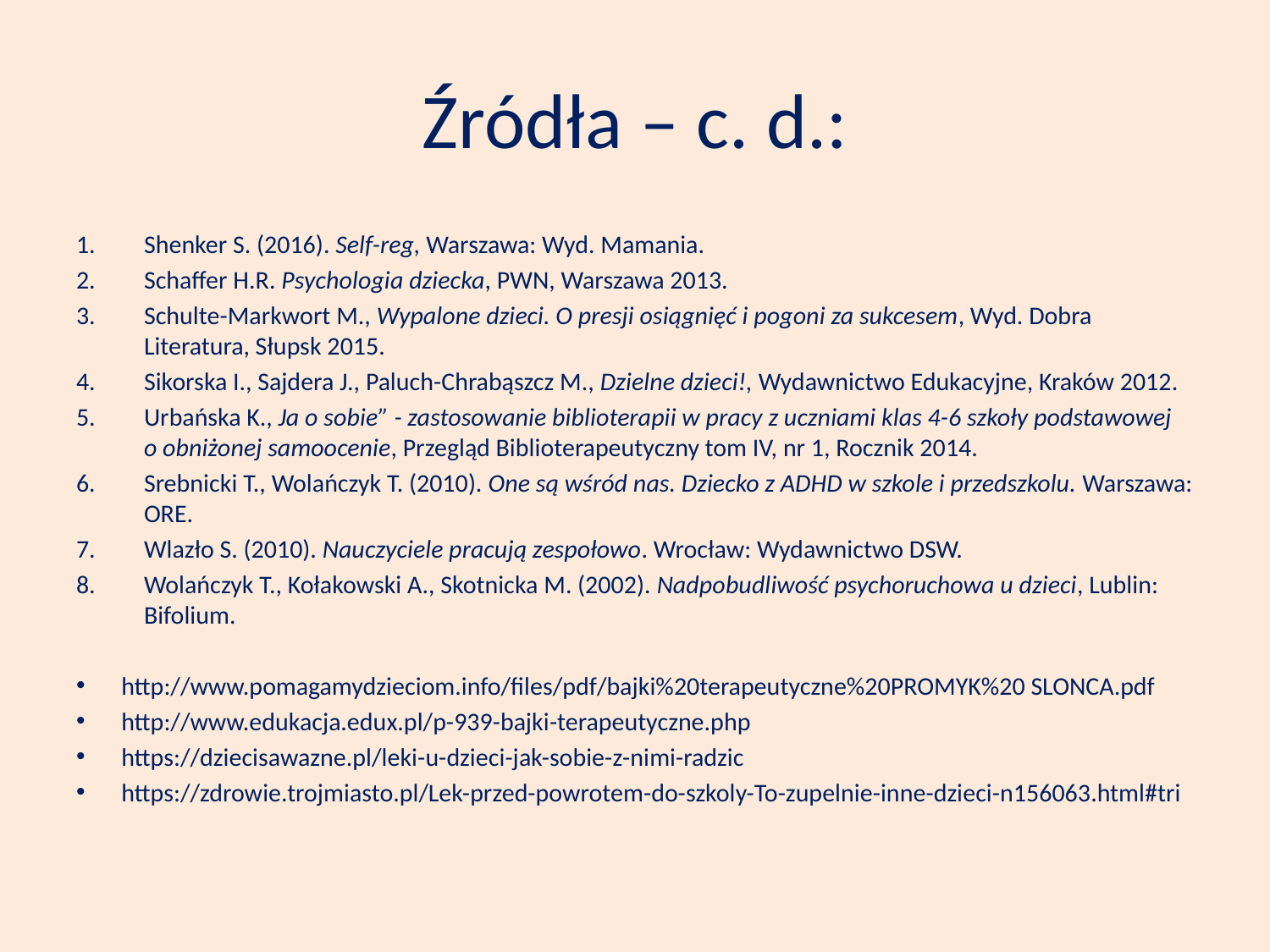

# Źródła – c. d.:
Shenker S. (2016). Self-reg, Warszawa: Wyd. Mamania.
Schaffer H.R. Psychologia dziecka, PWN, Warszawa 2013.
Schulte-Markwort M., Wypalone dzieci. O presji osiągnięć i pogoni za sukcesem, Wyd. Dobra Literatura, Słupsk 2015.
Sikorska I., Sajdera J., Paluch-Chrabąszcz M., Dzielne dzieci!, Wydawnictwo Edukacyjne, Kraków 2012.
Urbańska K., Ja o sobie” - zastosowanie biblioterapii w pracy z uczniami klas 4-6 szkoły podstawowej
o obniżonej samoocenie, Przegląd Biblioterapeutyczny tom IV, nr 1, Rocznik 2014.
Srebnicki T., Wolańczyk T. (2010). One są wśród nas. Dziecko z ADHD w szkole i przedszkolu. Warszawa: ORE.
Wlazło S. (2010). Nauczyciele pracują zespołowo. Wrocław: Wydawnictwo DSW.
Wolańczyk T., Kołakowski A., Skotnicka M. (2002). Nadpobudliwość psychoruchowa u dzieci, Lublin: Bifolium.

http://www.pomagamydzieciom.info/files/pdf/bajki%20terapeutyczne%20PROMYK%20 SLONCA.pdf
http://www.edukacja.edux.pl/p-939-bajki-terapeutyczne.php
https://dziecisawazne.pl/leki-u-dzieci-jak-sobie-z-nimi-radzic
https://zdrowie.trojmiasto.pl/Lek-przed-powrotem-do-szkoly-To-zupelnie-inne-dzieci-n156063.html#tri